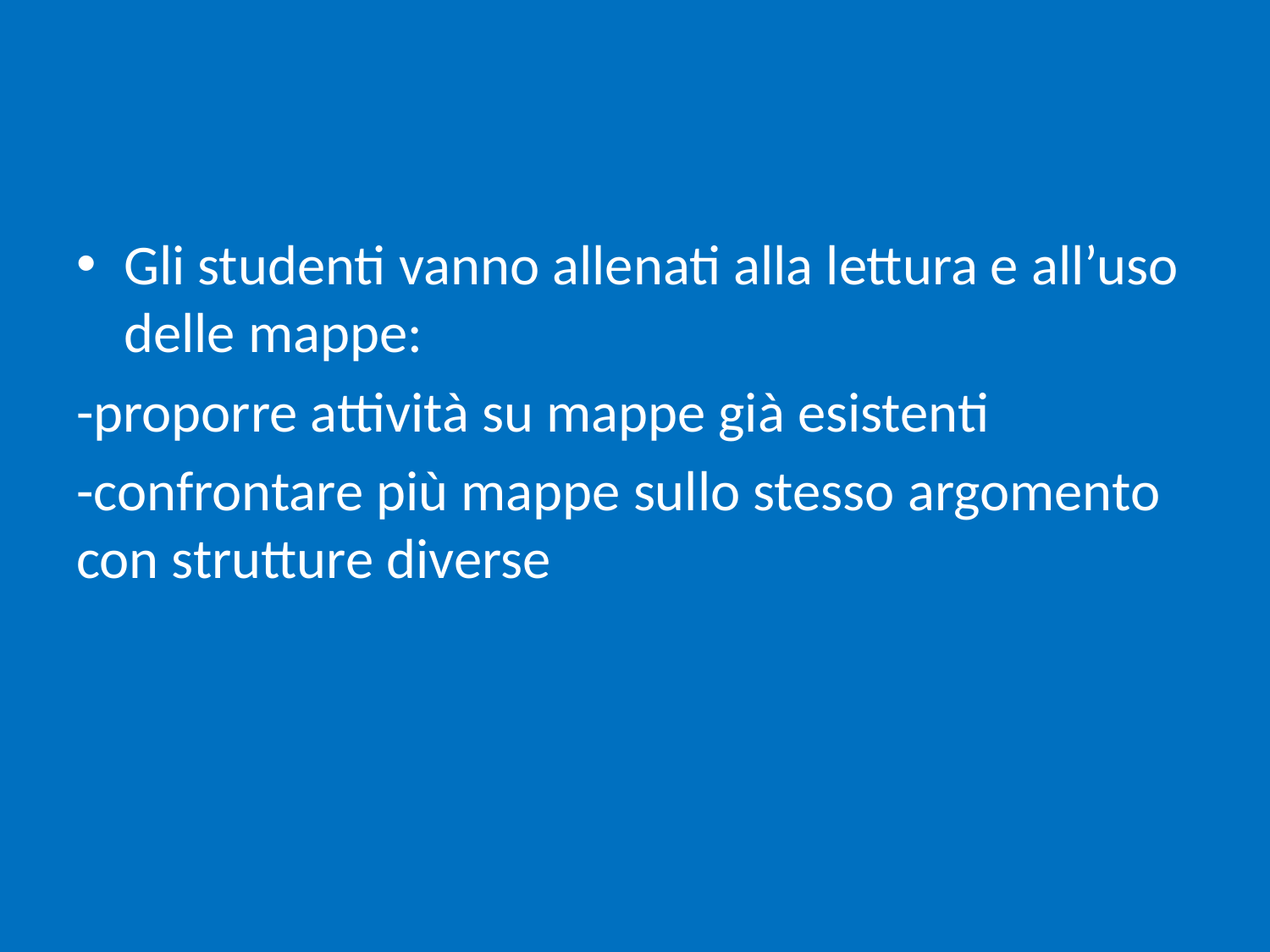

Gli studenti vanno allenati alla lettura e all’uso delle mappe:
-proporre attività su mappe già esistenti
-confrontare più mappe sullo stesso argomento con strutture diverse